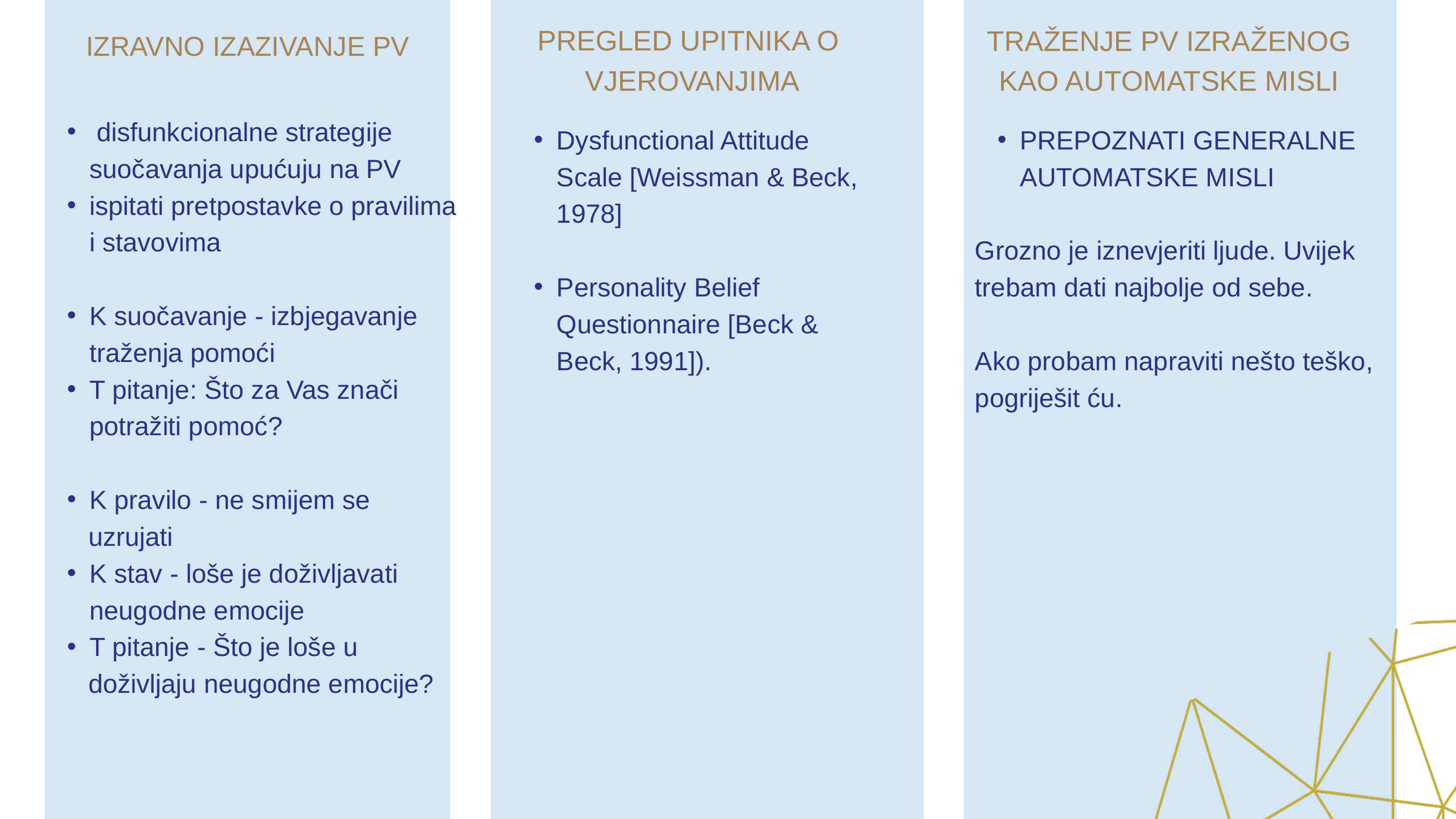

PREGLED UPITNIKA O
VJEROVANJIMA
TRAŽENJE PV IZRAŽENOG KAO AUTOMATSKE MISLI
IZRAVNO IZAZIVANJE PV
 disfunkcionalne strategije suočavanja upućuju na PV
ispitati pretpostavke o pravilima i stavovima

K suočavanje - izbjegavanje traženja pomoći
T pitanje: Što za Vas znači potražiti pomoć?

K pravilo - ne smijem se
      uzrujati
K stav - loše je doživljavati neugodne emocije
T pitanje - Što je loše u
      doživljaju neugodne emocije?

Dysfunctional Attitude Scale [Weissman & Beck, 1978]

Personality Belief Questionnaire [Beck & Beck, 1991]).
PREPOZNATI GENERALNE AUTOMATSKE MISLI

Grozno je iznevjeriti ljude. Uvijek trebam dati najbolje od sebe.

Ako probam napraviti nešto teško, pogriješit ću.